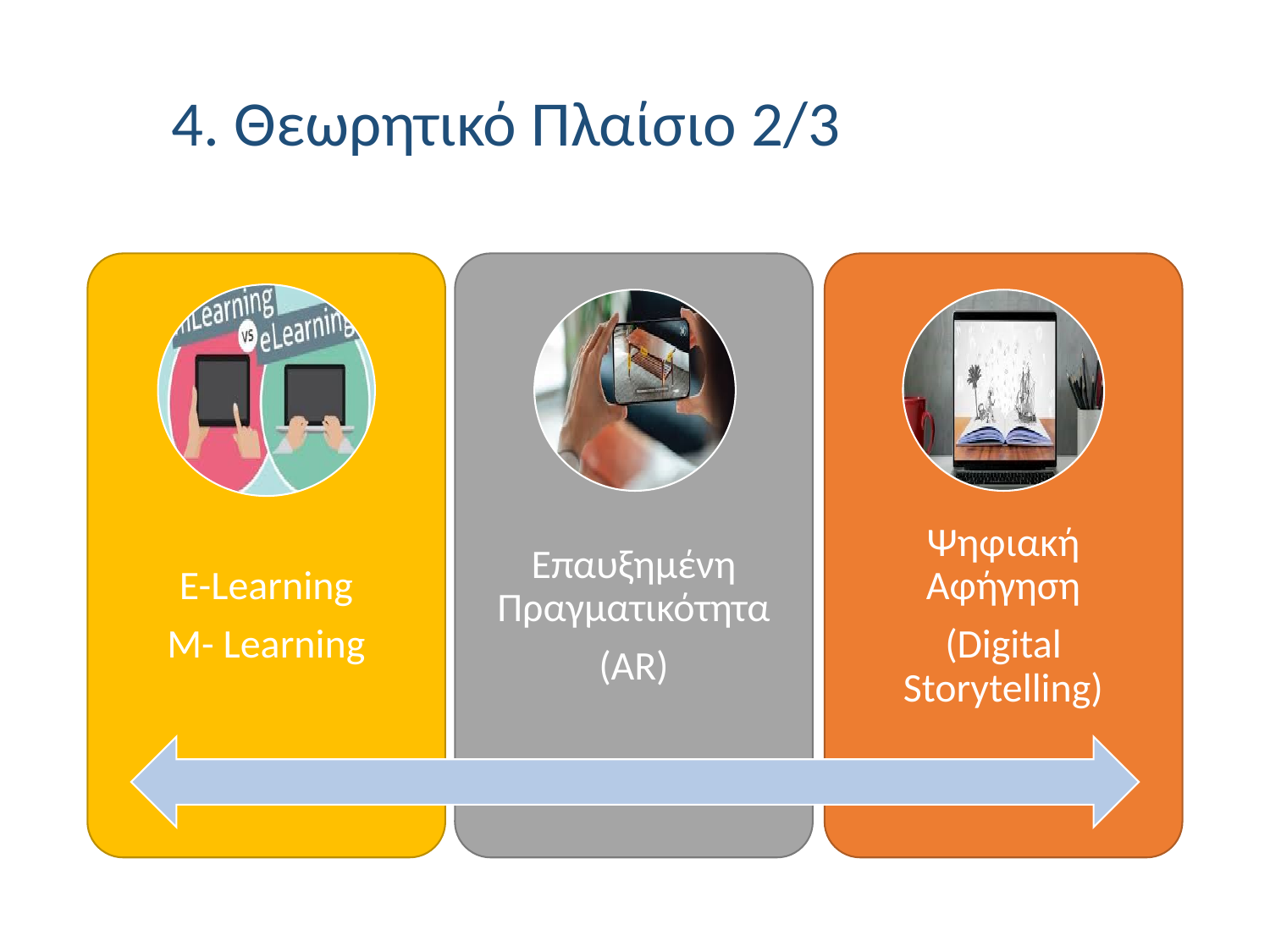

# 4. Θεωρητικό Πλαίσιο 2/3
E-Learning
M- Learning
Επαυξημένη Πραγματικότητα
(ΑR)
Ψηφιακή Αφήγηση
(Digital Storytelling)